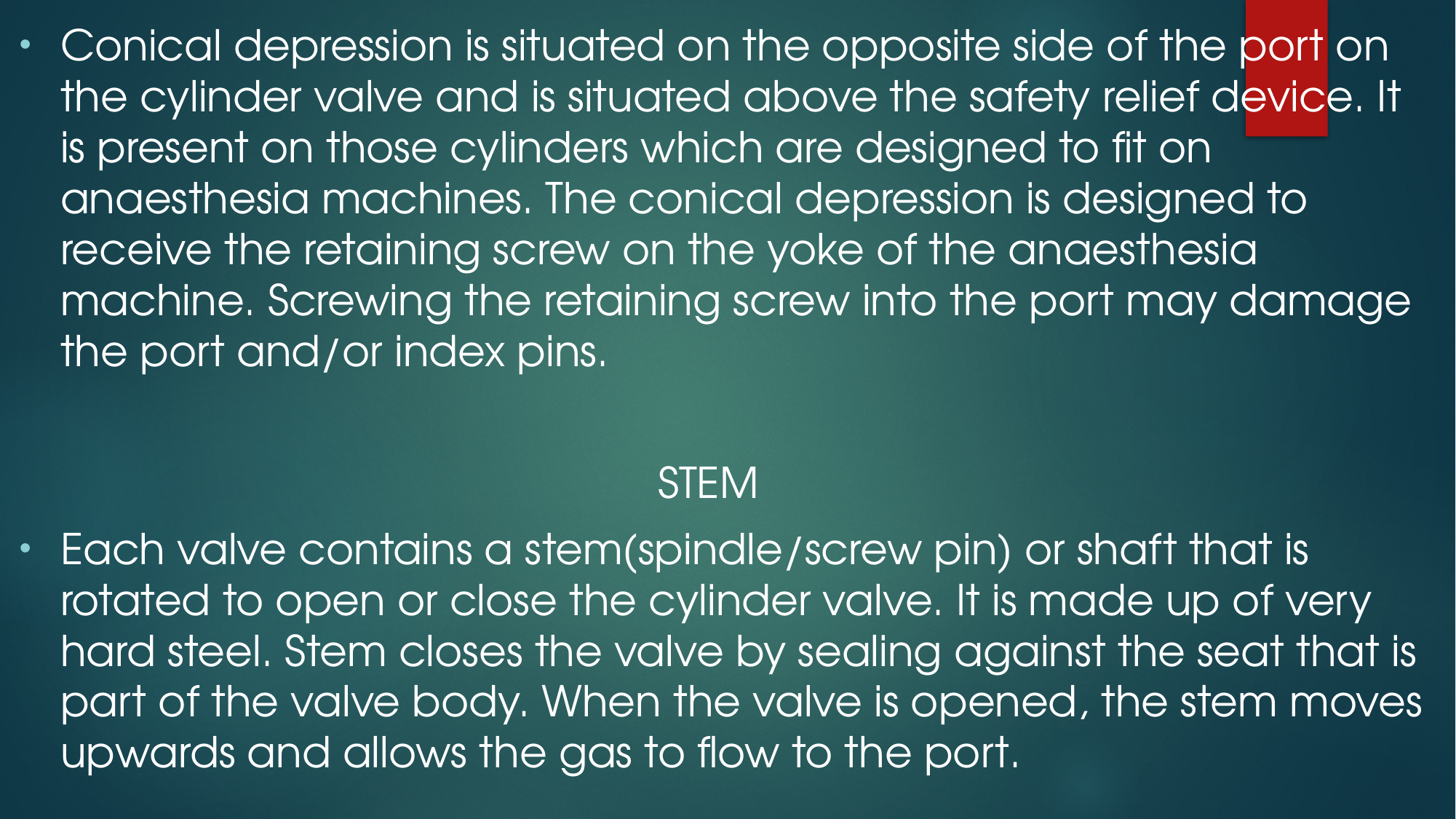

Conical depression is situated on the opposite side of the port on the cylinder valve and is situated above the safety relief device. It is present on those cylinders which are designed to fit on anaesthesia machines. The conical depression is designed to receive the retaining screw on the yoke of the anaesthesia machine. Screwing the retaining screw into the port may damage the port and/or index pins.

                                                      STEM
Each valve contains a stem(spindle/screw pin) or shaft that is rotated to open or close the cylinder valve. It is made up of very hard steel. Stem closes the valve by sealing against the seat that is part of the valve body. When the valve is opened, the stem moves upwards and allows the gas to flow to the port.